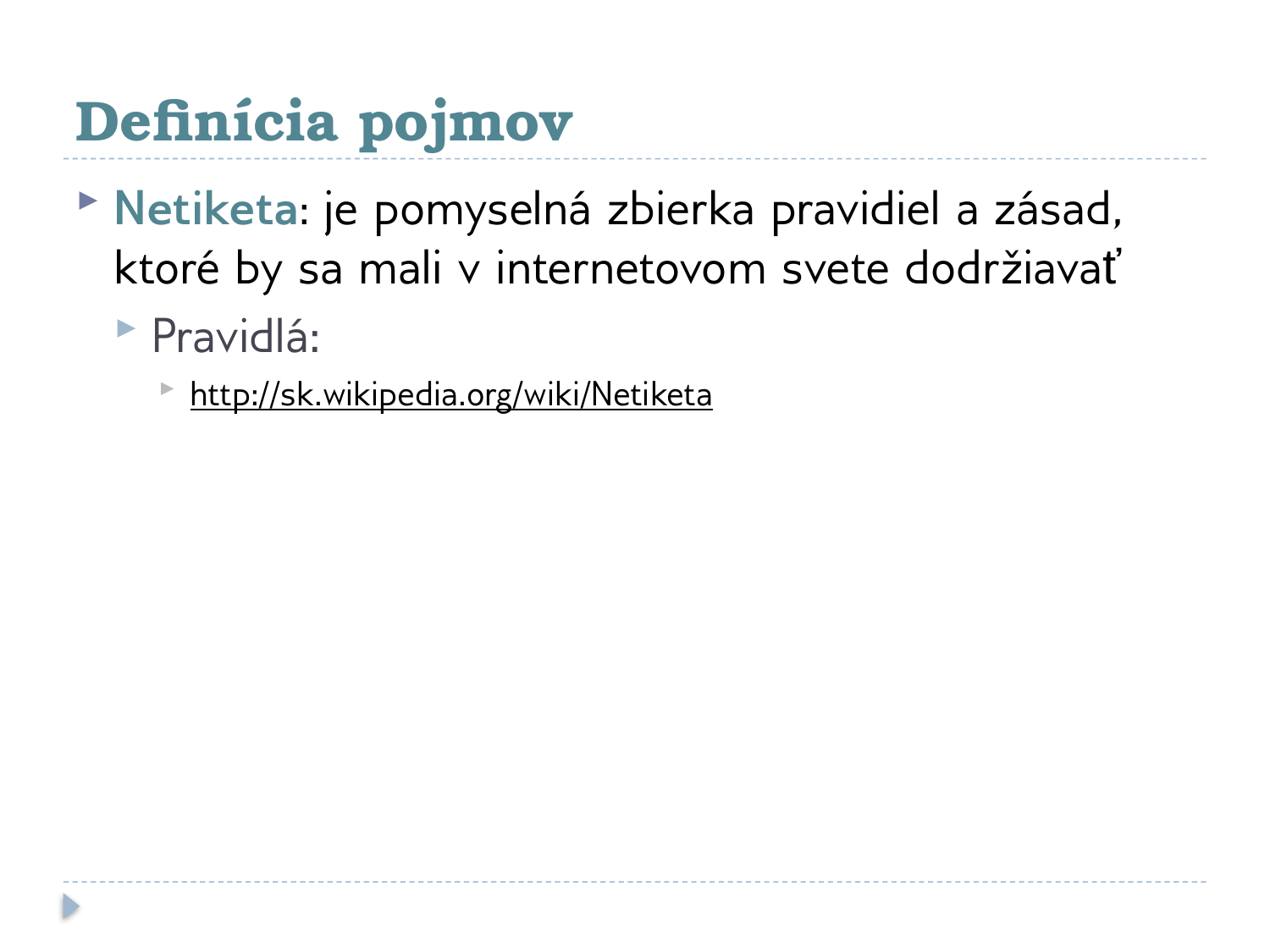

# Definícia pojmov
Netiketa: je pomyselná zbierka pravidiel a zásad, ktoré by sa mali v internetovom svete dodržiavať
Pravidlá:
http://sk.wikipedia.org/wiki/Netiketa